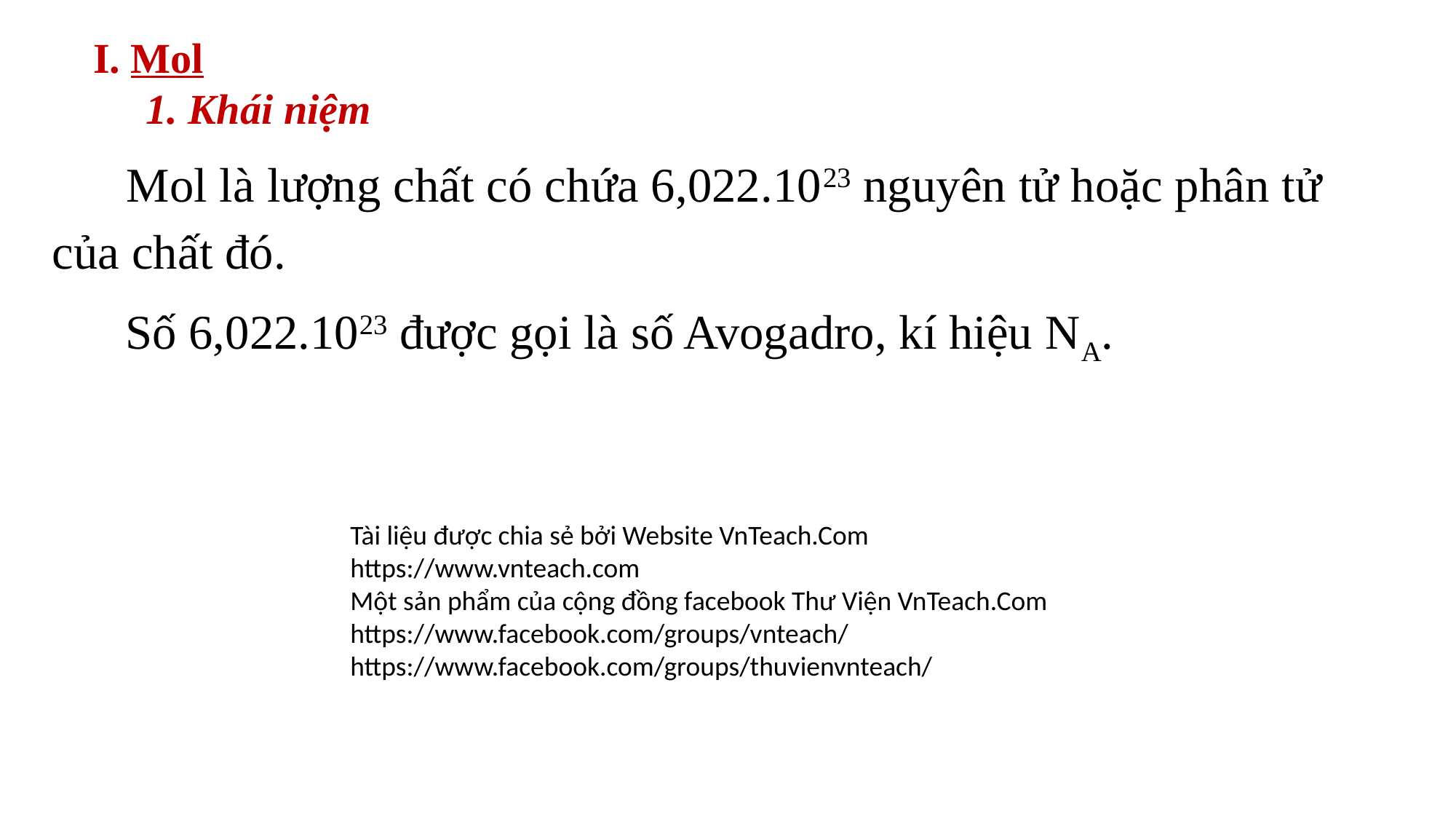

I. Mol
     1. Khái niệm
      Mol là lượng chất có chứa 6,022.1023 nguyên tử hoặc phân tử của chất đó.
      Số 6,022.1023 được gọi là số Avogadro, kí hiệu NA.
Tài liệu được chia sẻ bởi Website VnTeach.Com
https://www.vnteach.com
Một sản phẩm của cộng đồng facebook Thư Viện VnTeach.Com
https://www.facebook.com/groups/vnteach/
https://www.facebook.com/groups/thuvienvnteach/